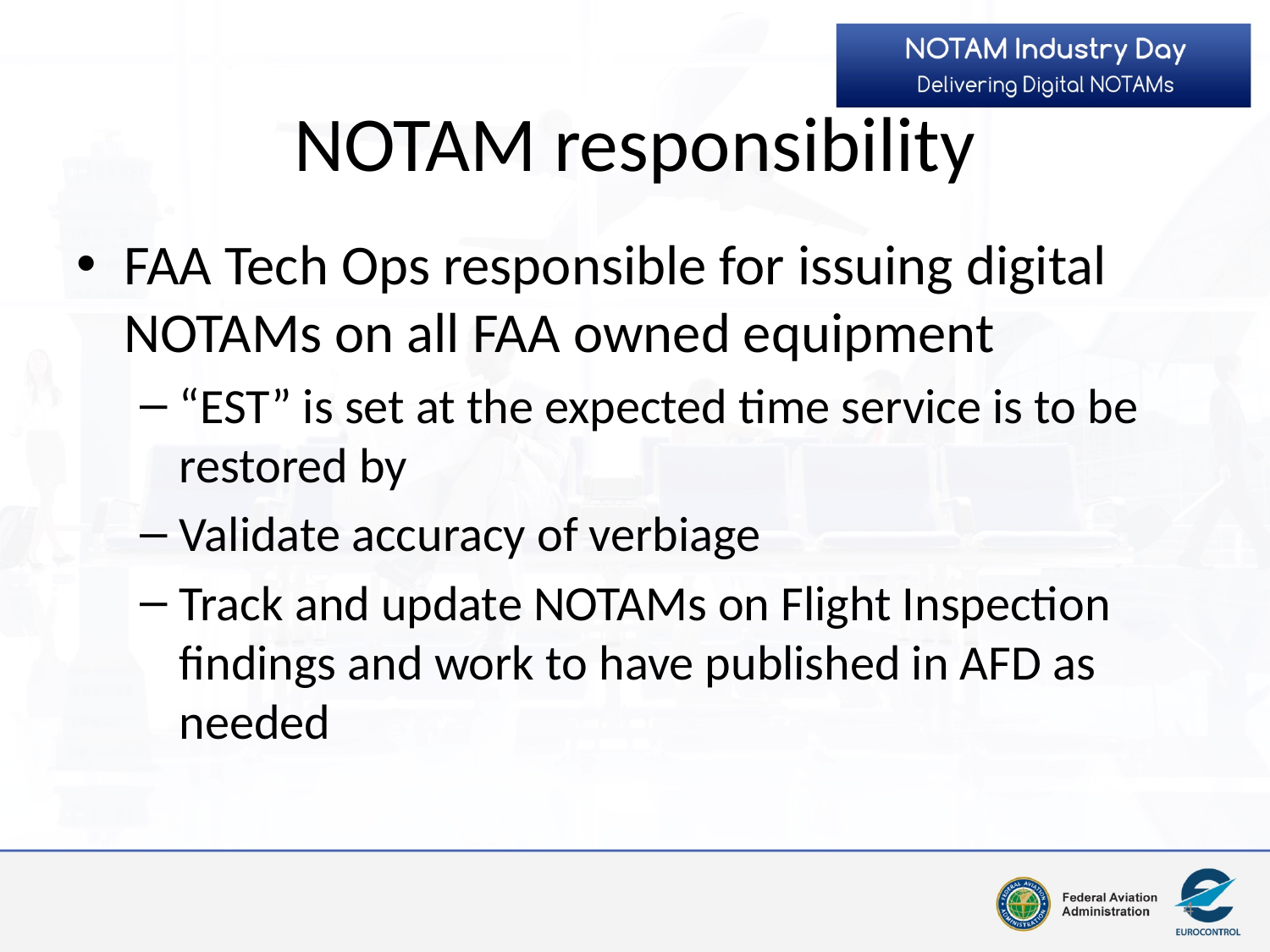

# NOTAM responsibility
FAA Tech Ops responsible for issuing digital NOTAMs on all FAA owned equipment
“EST” is set at the expected time service is to be restored by
Validate accuracy of verbiage
Track and update NOTAMs on Flight Inspection findings and work to have published in AFD as needed

4